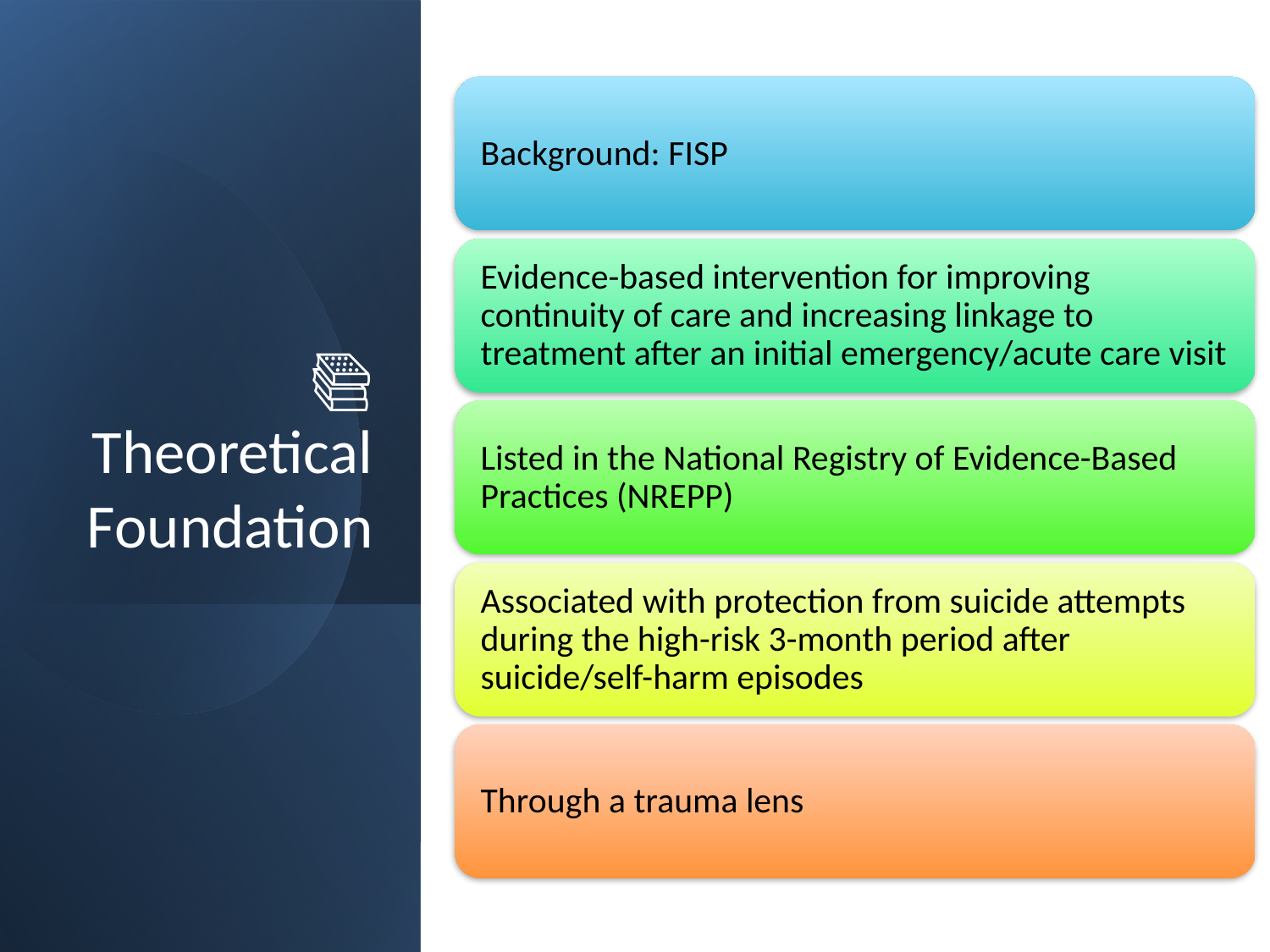

Background: FISP
Evidence-based intervention for improving continuity of care and increasing linkage to treatment after an initial emergency/acute care visit
Listed in the National Registry of Evidence-Based Practices (NREPP)
Associated with protection from suicide attempts during the high-risk 3-month period after suicide/self-harm episodes
Through a trauma lens

# 📚 Theoretical Foundation